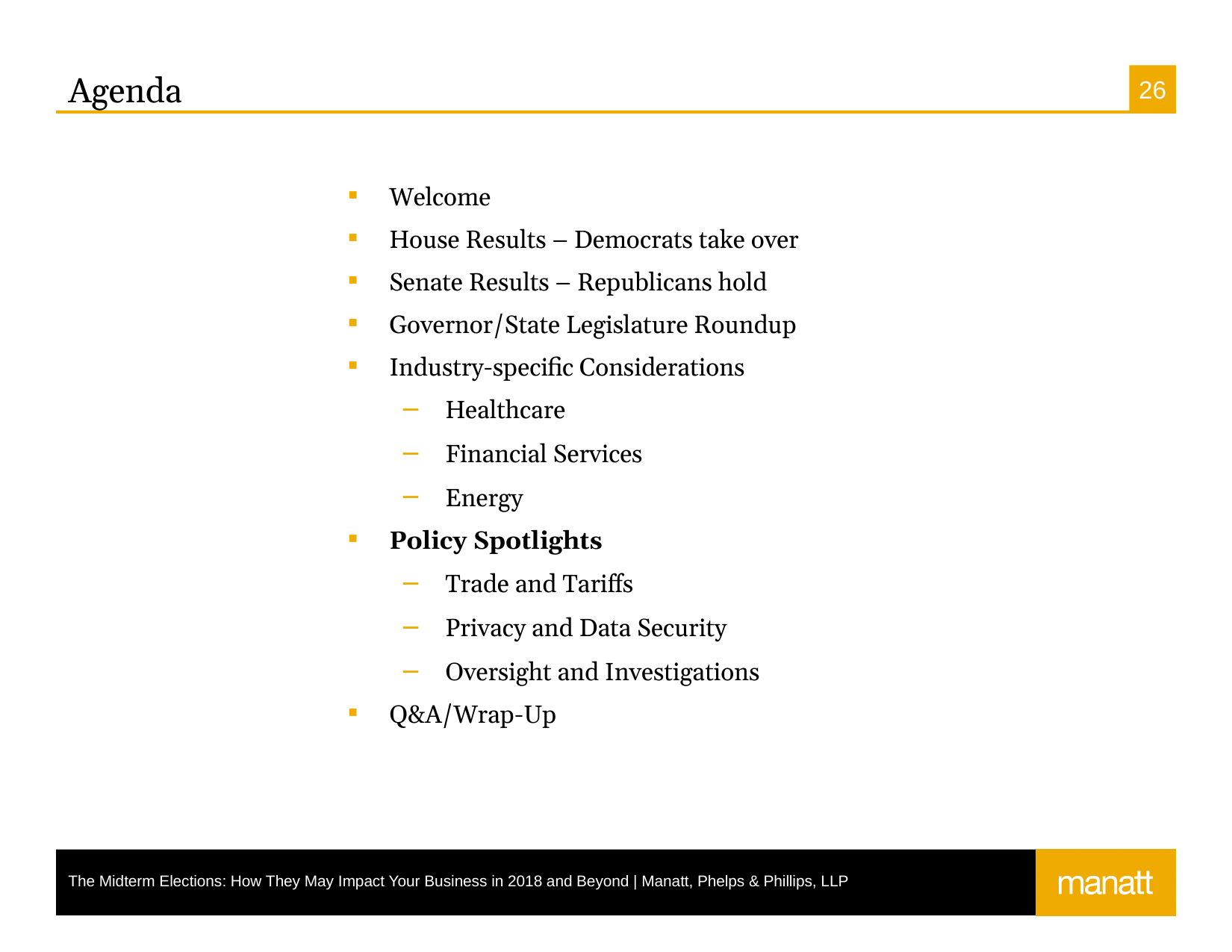

# Agenda
| Welcome |
| --- |
| House Results – Democrats take over |
| Senate Results – Republicans hold |
| Governor/State Legislature Roundup |
| Industry-specific Considerations |
| Healthcare Financial Services Energy |
| Policy Spotlights Trade and Tariffs Privacy and Data Security Oversight and Investigations |
| Q&A/Wrap-Up |
The Midterm Elections: How They May Impact Your Business in 2018 and Beyond | Manatt, Phelps & Phillips, LLP